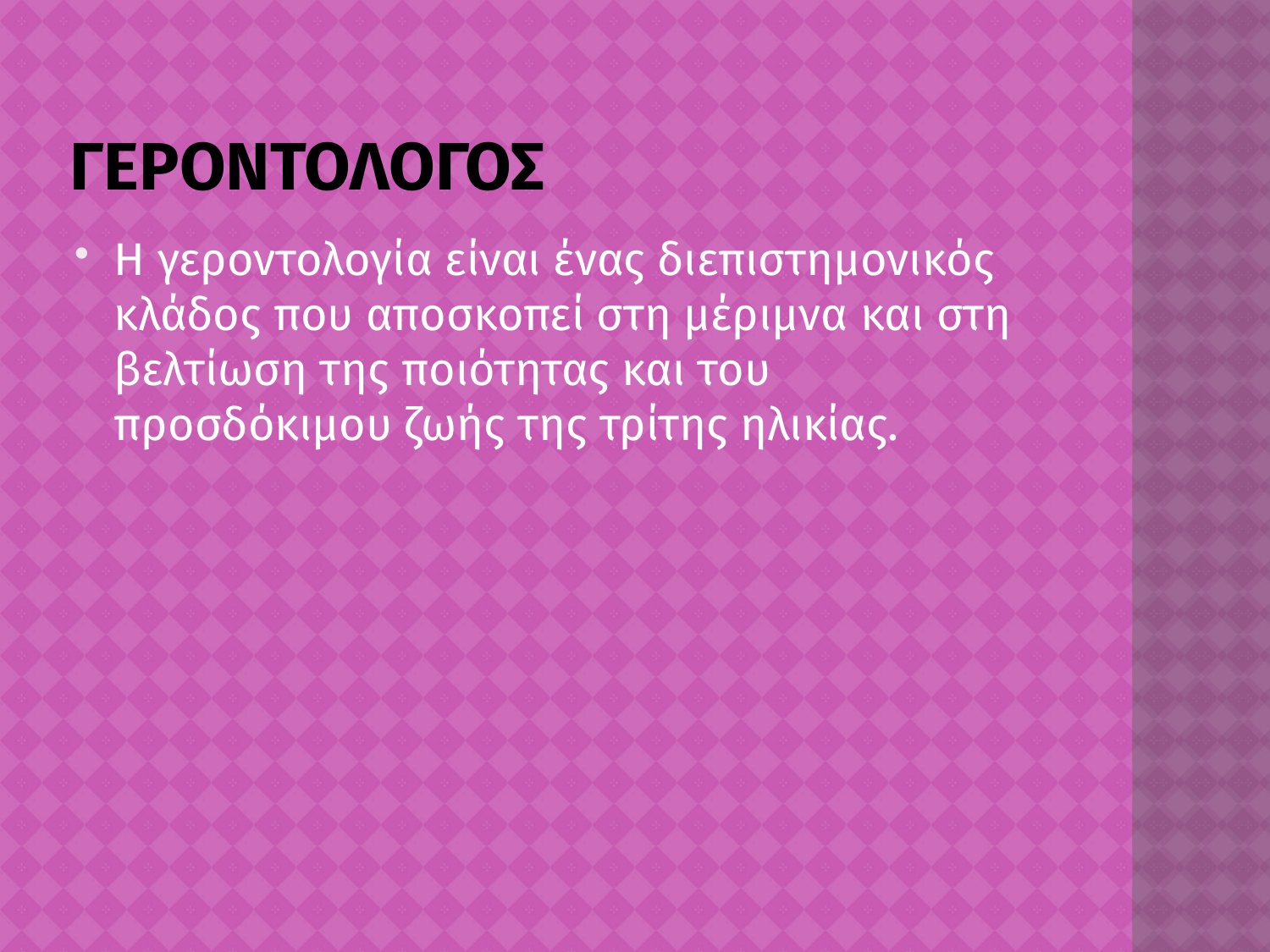

# ΓΕΡΟΝΤΟΛΟΓΟΣ
Η γεροντολογία είναι ένας διεπιστημονικός κλάδος που αποσκοπεί στη μέριμνα και στη βελτίωση της ποιότητας και του προσδόκιμου ζωής της τρίτης ηλικίας.